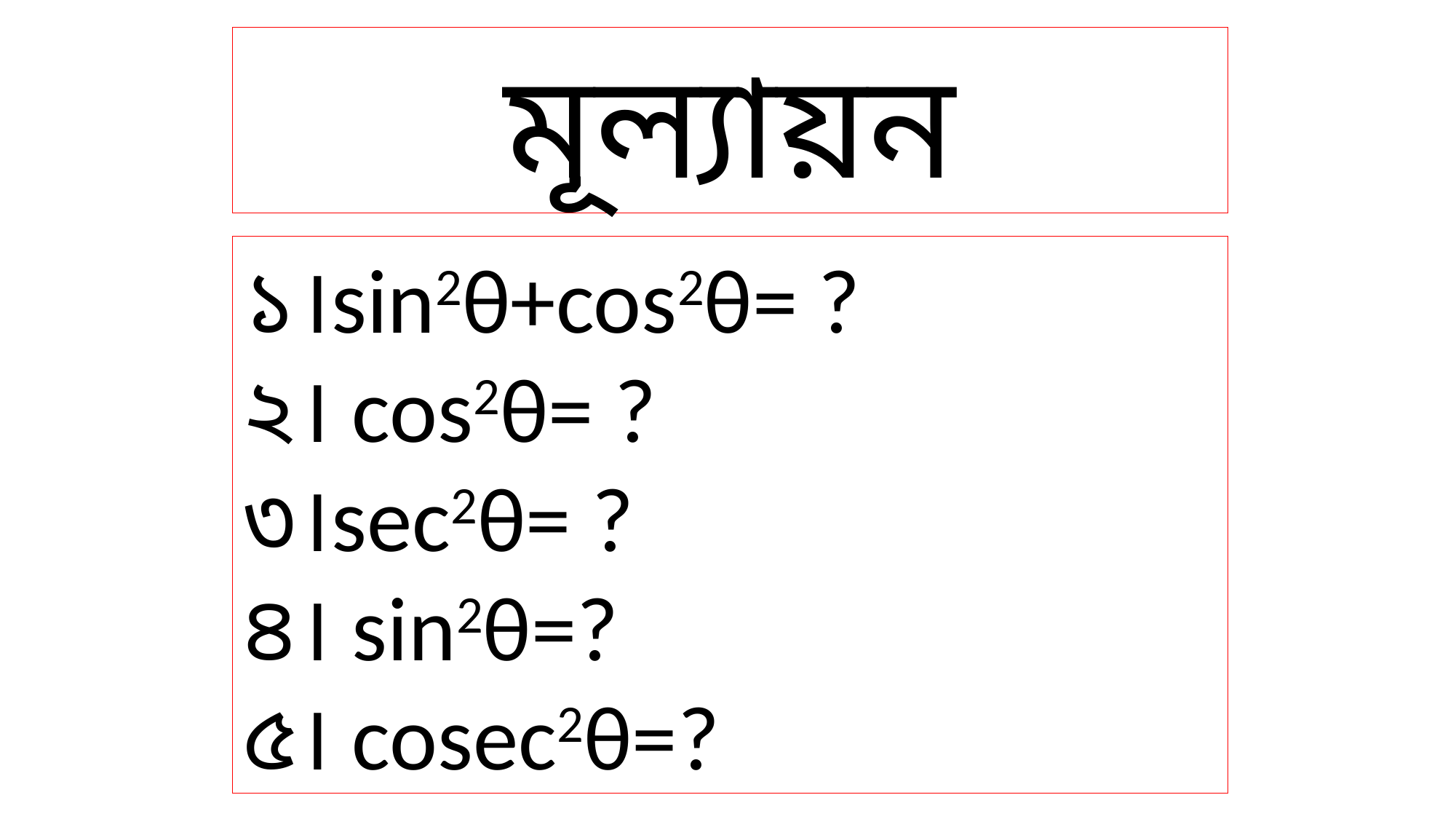

মূল্যায়ন
১।sin2θ+cos2θ= ?
২। cos2θ= ?
৩।sec2θ= ?
৪। sin2θ=?
৫। cosec2θ=?